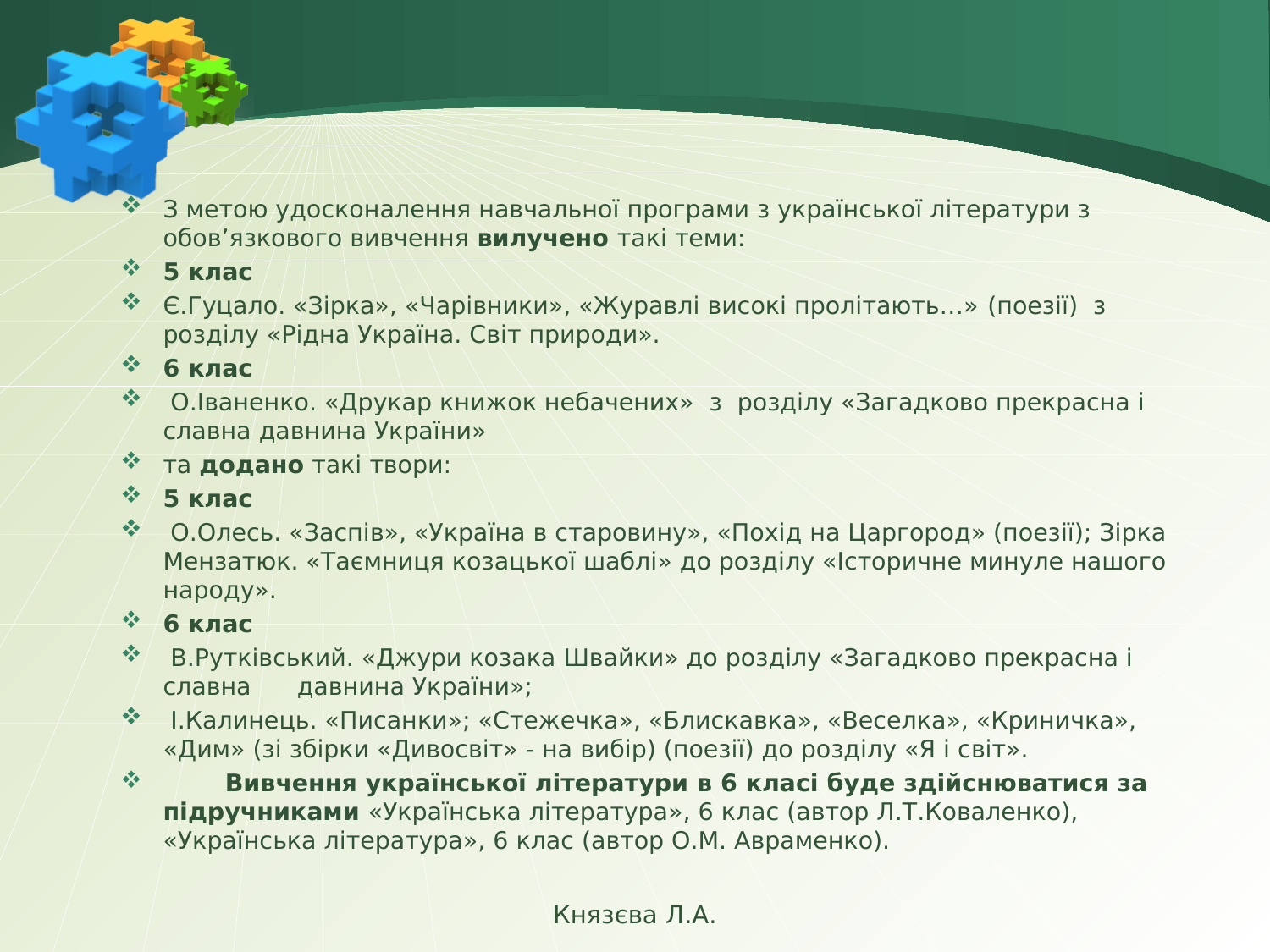

#
З метою удосконалення навчальної програми з української літератури з обов’язкового вивчення вилучено такі теми:
5 клас
Є.Гуцало. «Зірка», «Чарівники», «Журавлі високі пролітають…» (поезії)  з розділу «Рідна Україна. Світ природи».
6 клас
 О.Іваненко. «Друкар книжок небачених»  з  розділу «Загадково прекрасна і славна давнина України»
та додано такі твори:
5 клас
 О.Олесь. «Заспів», «Україна в старовину», «Похід на Царгород» (поезії); Зірка Мензатюк. «Таємниця козацької шаблі» до розділу «Історичне минуле нашого народу».
6 клас
 В.Рутківський. «Джури козака Швайки» до розділу «Загадково прекрасна і славна      давнина України»;
 І.Калинець. «Писанки»; «Стежечка», «Блискавка», «Веселка», «Криничка», «Дим» (зі збірки «Дивосвіт» - на вибір) (поезії) до розділу «Я і світ».
	Вивчення української літератури в 6 класі буде здійснюватися за підручниками «Українська література», 6 клас (автор Л.Т.Коваленко), «Українська література», 6 клас (автор О.М. Авраменко).

Князєва Л.А.